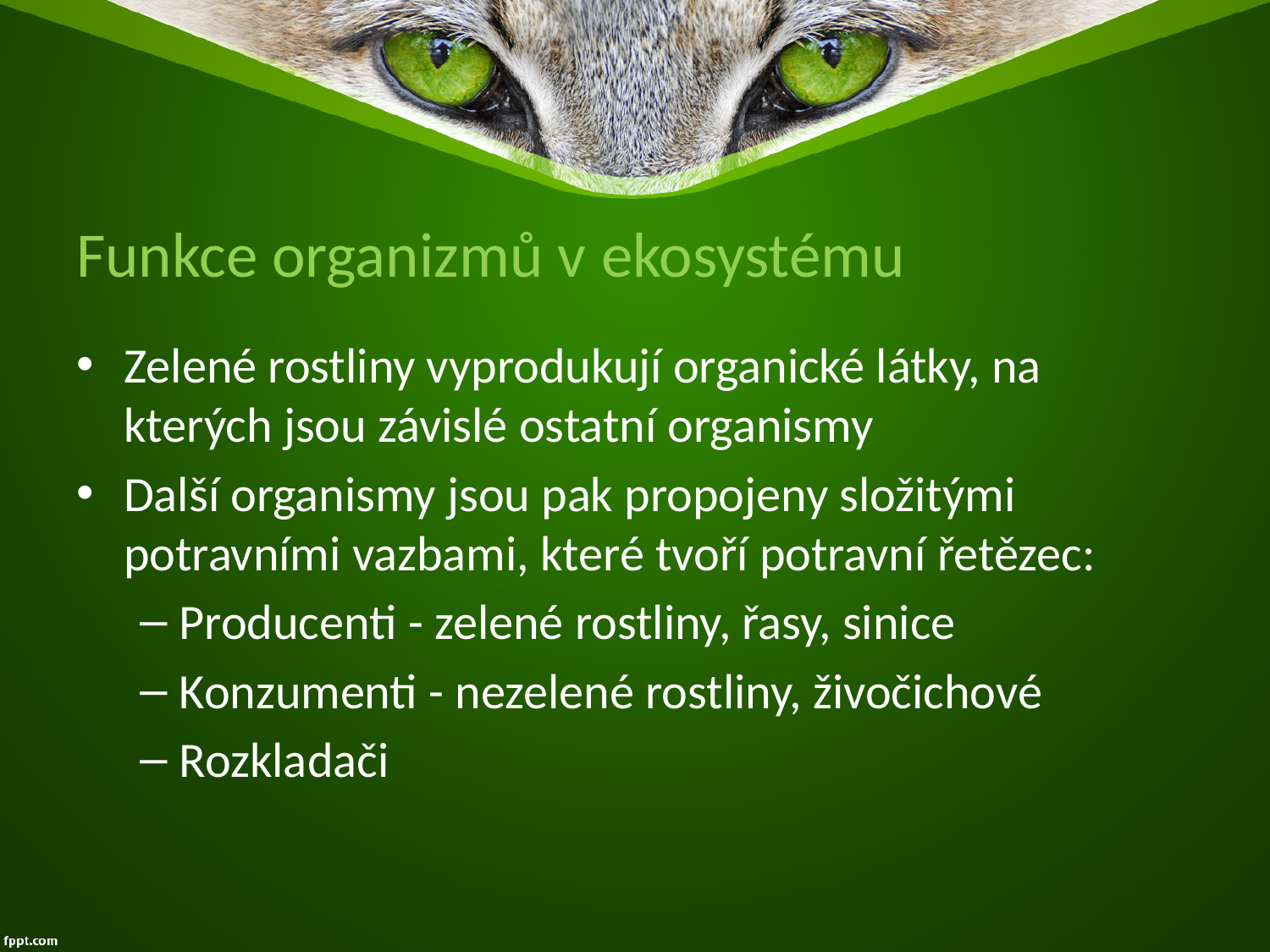

# Funkce organizmů v ekosystému
Zelené rostliny vyprodukují organické látky, na kterých jsou závislé ostatní organismy
Další organismy jsou pak propojeny složitými potravními vazbami, které tvoří potravní řetězec:
Producenti - zelené rostliny, řasy, sinice
Konzumenti - nezelené rostliny, živočichové
Rozkladači